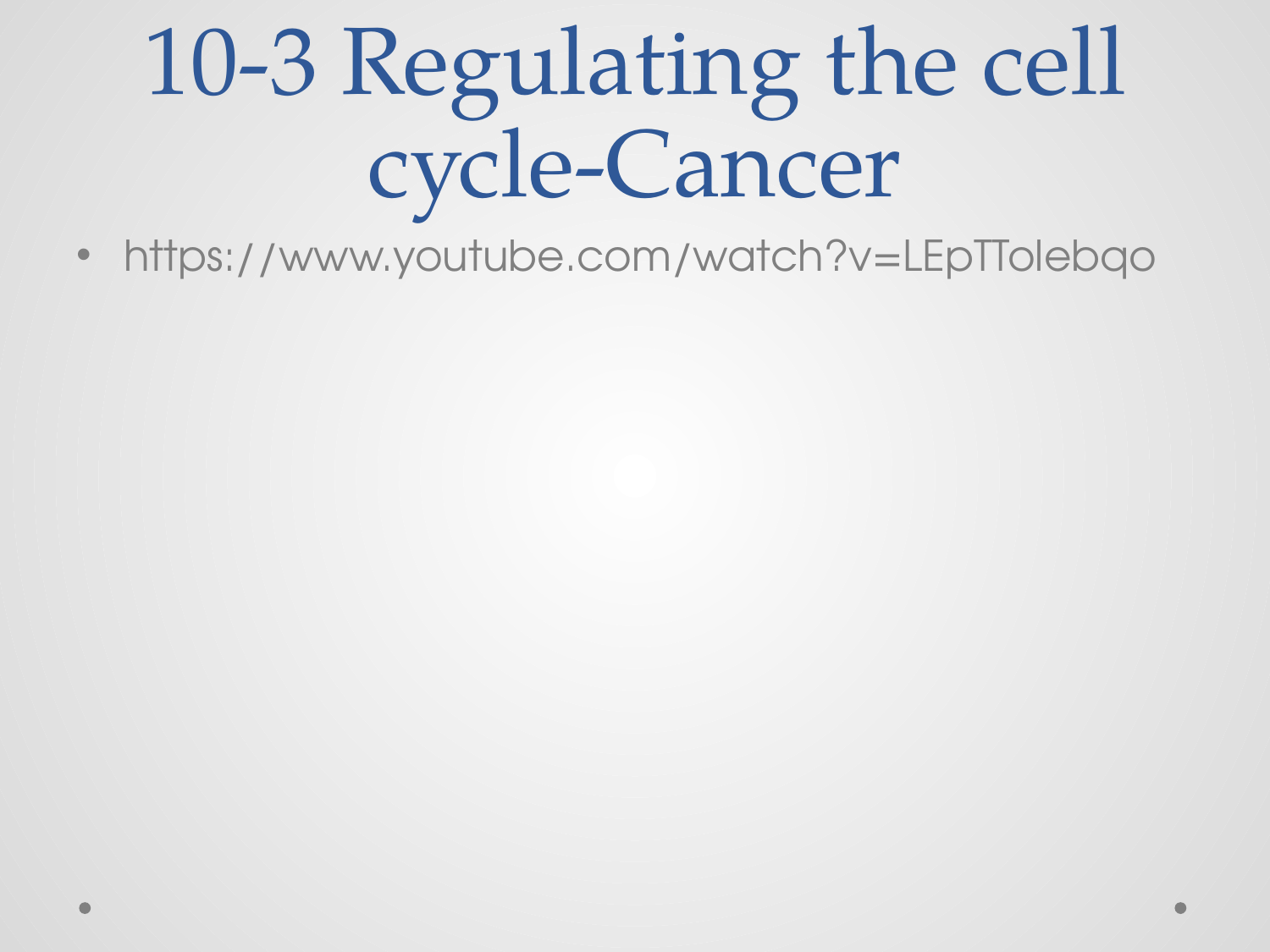

# 10-3 Regulating the cell cycle-Cancer
https://www.youtube.com/watch?v=LEpTTolebqo